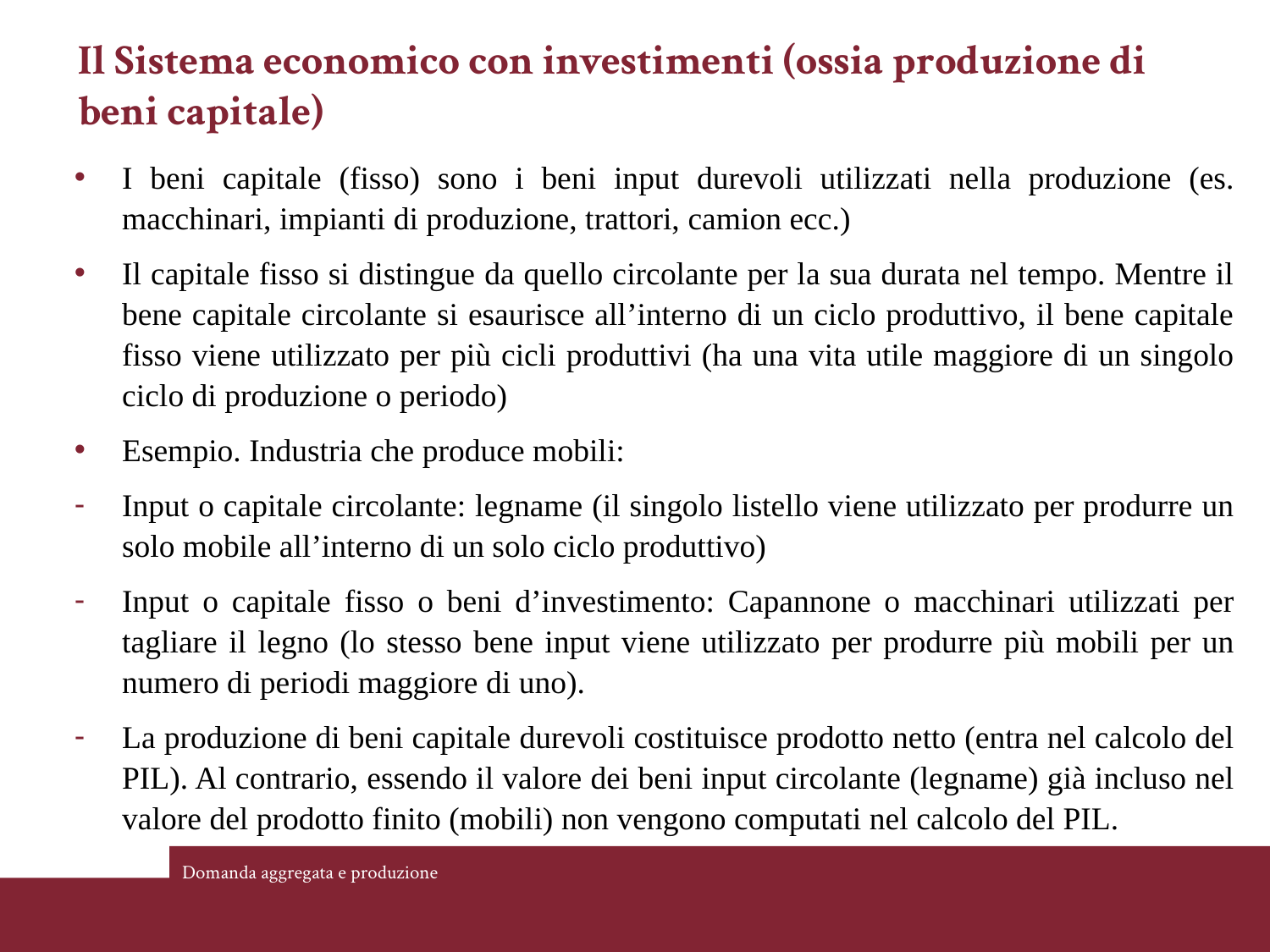

# Il Sistema economico con investimenti (ossia produzione di beni capitale)

I beni capitale (fisso) sono i beni input durevoli utilizzati nella produzione (es. macchinari, impianti di produzione, trattori, camion ecc.)
Il capitale fisso si distingue da quello circolante per la sua durata nel tempo. Mentre il bene capitale circolante si esaurisce all’interno di un ciclo produttivo, il bene capitale fisso viene utilizzato per più cicli produttivi (ha una vita utile maggiore di un singolo ciclo di produzione o periodo)
Esempio. Industria che produce mobili:
Input o capitale circolante: legname (il singolo listello viene utilizzato per produrre un solo mobile all’interno di un solo ciclo produttivo)
Input o capitale fisso o beni d’investimento: Capannone o macchinari utilizzati per tagliare il legno (lo stesso bene input viene utilizzato per produrre più mobili per un numero di periodi maggiore di uno).
La produzione di beni capitale durevoli costituisce prodotto netto (entra nel calcolo del PIL). Al contrario, essendo il valore dei beni input circolante (legname) già incluso nel valore del prodotto finito (mobili) non vengono computati nel calcolo del PIL.

Domanda aggregata e produzione